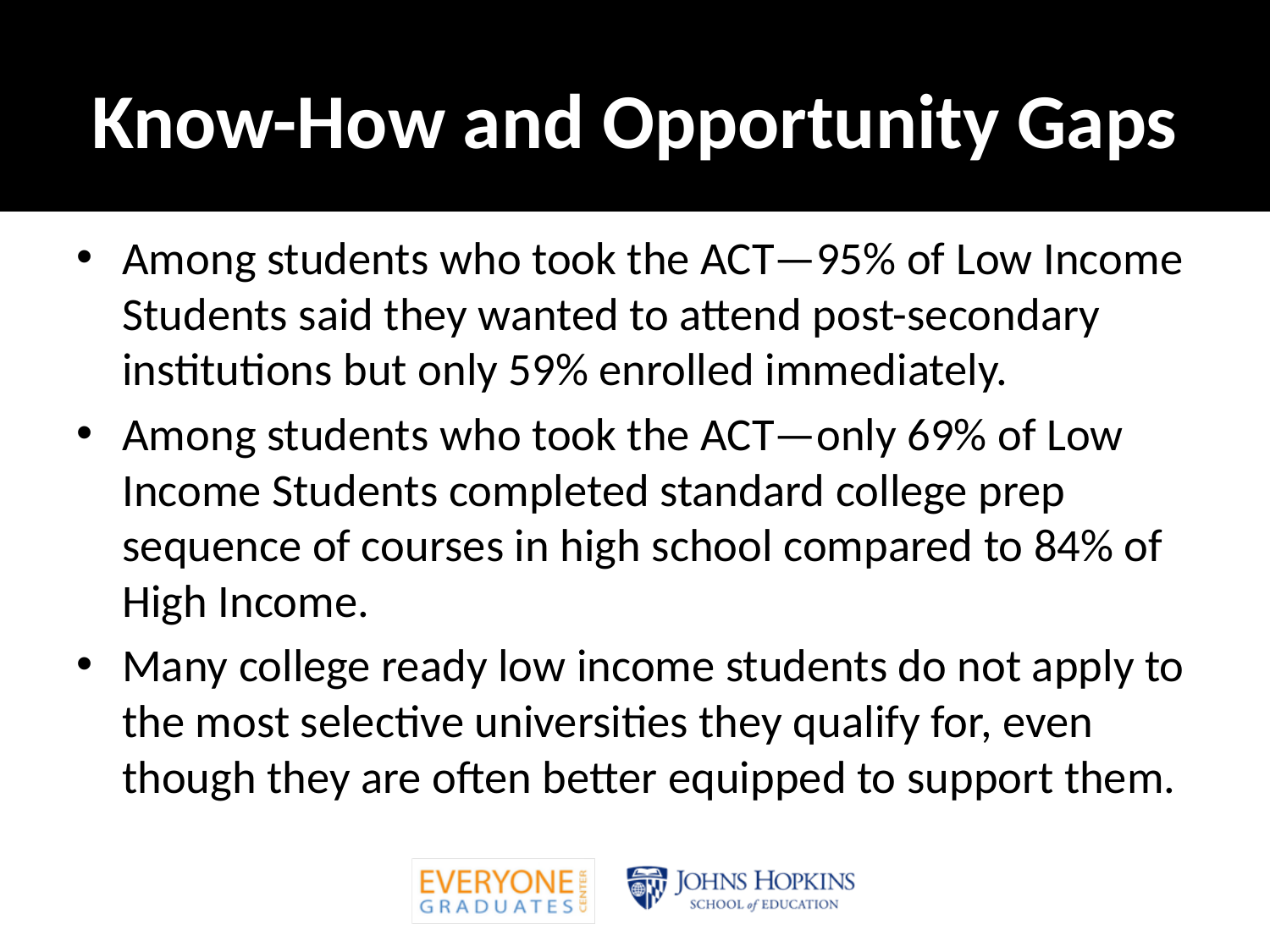

# Know-How and Opportunity Gaps
Among students who took the ACT—95% of Low Income Students said they wanted to attend post-secondary institutions but only 59% enrolled immediately.
Among students who took the ACT—only 69% of Low Income Students completed standard college prep sequence of courses in high school compared to 84% of High Income.
Many college ready low income students do not apply to the most selective universities they qualify for, even though they are often better equipped to support them.